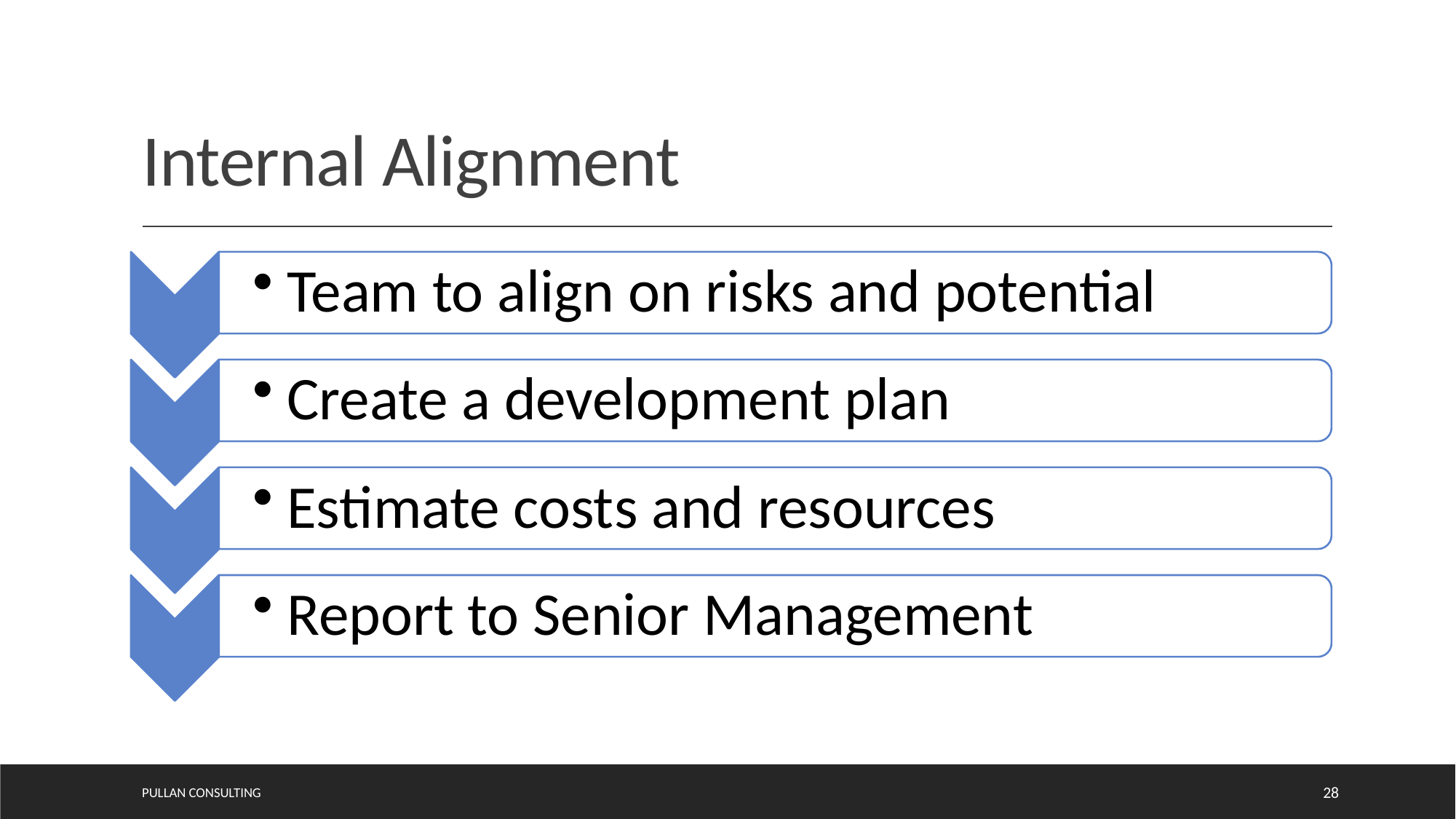

# Internal Alignment

Team to align on risks and potential

Create a development plan

Estimate costs and resources

Report to Senior Management
Pullan Consulting
28